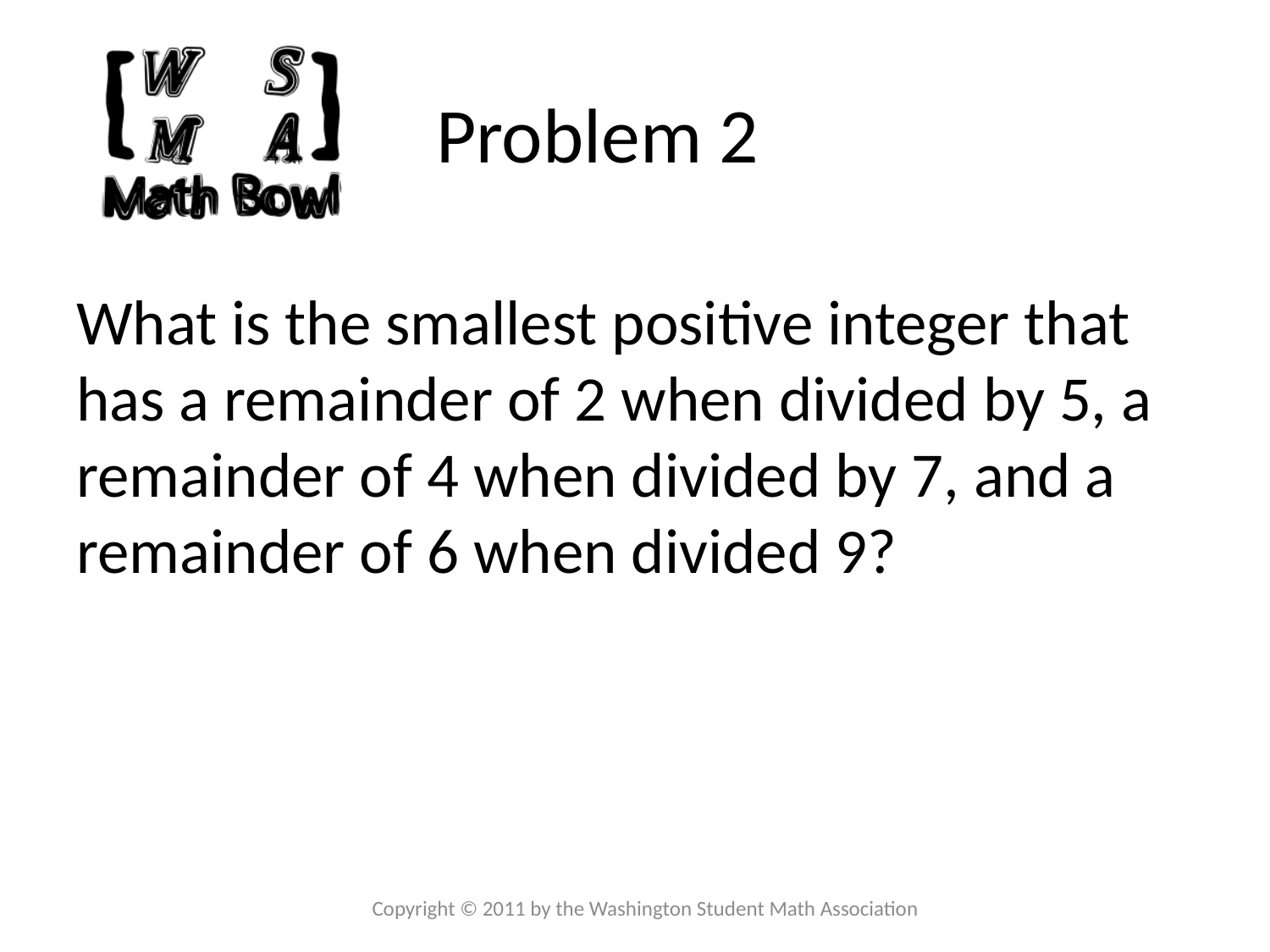

# Problem 2
What is the smallest positive integer that has a remainder of 2 when divided by 5, a remainder of 4 when divided by 7, and a remainder of 6 when divided 9?
Copyright © 2011 by the Washington Student Math Association